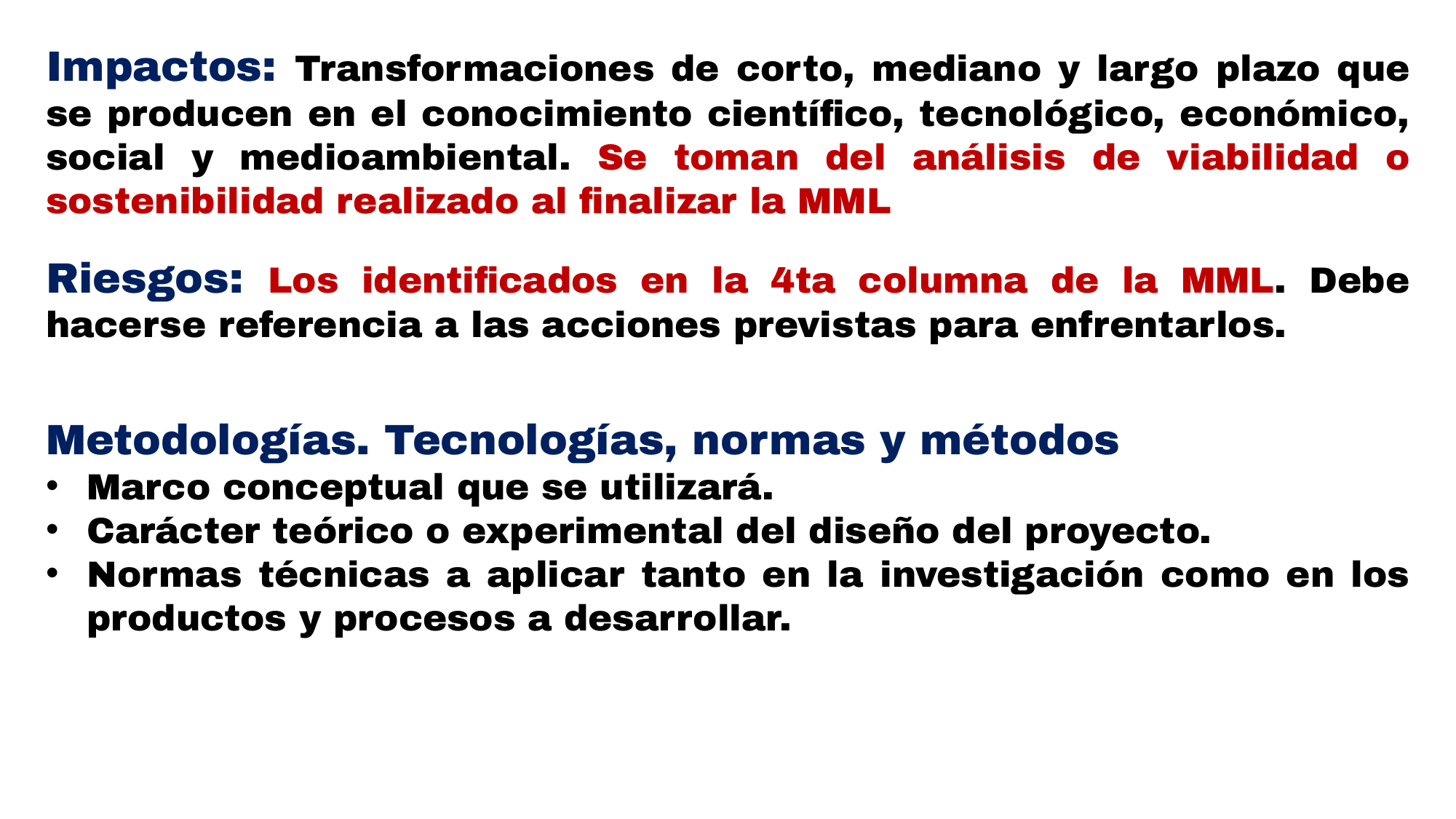

Impactos: Transformaciones de corto, mediano y largo plazo que se producen en el conocimiento científico, tecnológico, económico, social y medioambiental. Se toman del análisis de viabilidad o sostenibilidad realizado al finalizar la MML
Riesgos: Los identificados en la 4ta columna de la MML. Debe hacerse referencia a las acciones previstas para enfrentarlos.
Metodologías. Tecnologías, normas y métodos
Marco conceptual que se utilizará.
Carácter teórico o experimental del diseño del proyecto.
Normas técnicas a aplicar tanto en la investigación como en los productos y procesos a desarrollar.